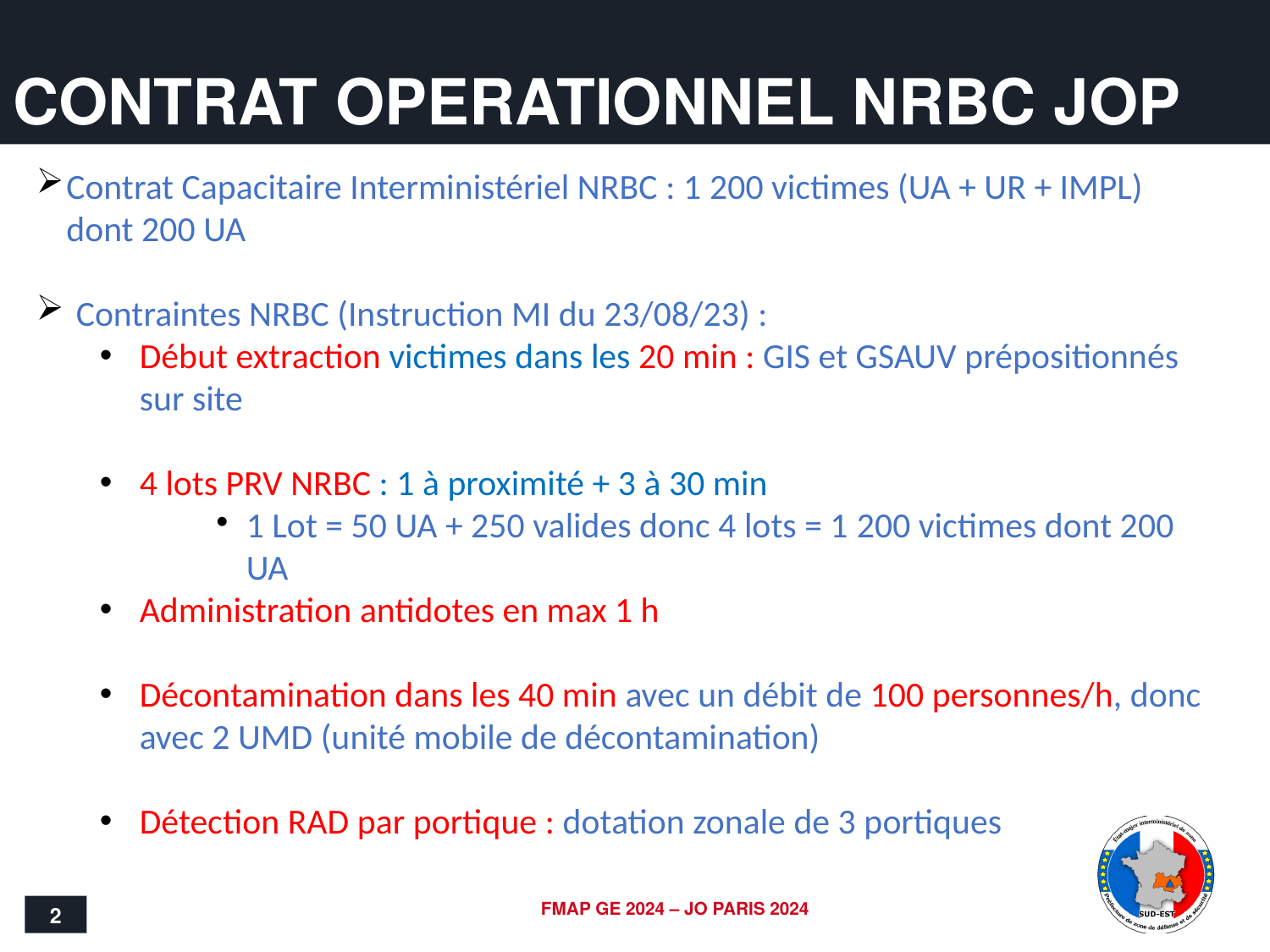

# CONTRAT OPERATIONNEL NRBC JOP
Contrat Capacitaire Interministériel NRBC : 1 200 victimes (UA + UR + IMPL) dont 200 UA

Contraintes NRBC (Instruction MI du 23/08/23) :
Début extraction victimes dans les 20 min : GIS et GSAUV prépositionnés sur site

4 lots PRV NRBC : 1 à proximité + 3 à 30 min
1 Lot = 50 UA + 250 valides donc 4 lots = 1 200 victimes dont 200 UA
Administration antidotes en max 1 h

Décontamination dans les 40 min avec un débit de 100 personnes/h, donc avec 2 UMD (unité mobile de décontamination)

Détection RAD par portique : dotation zonale de 3 portiques
2